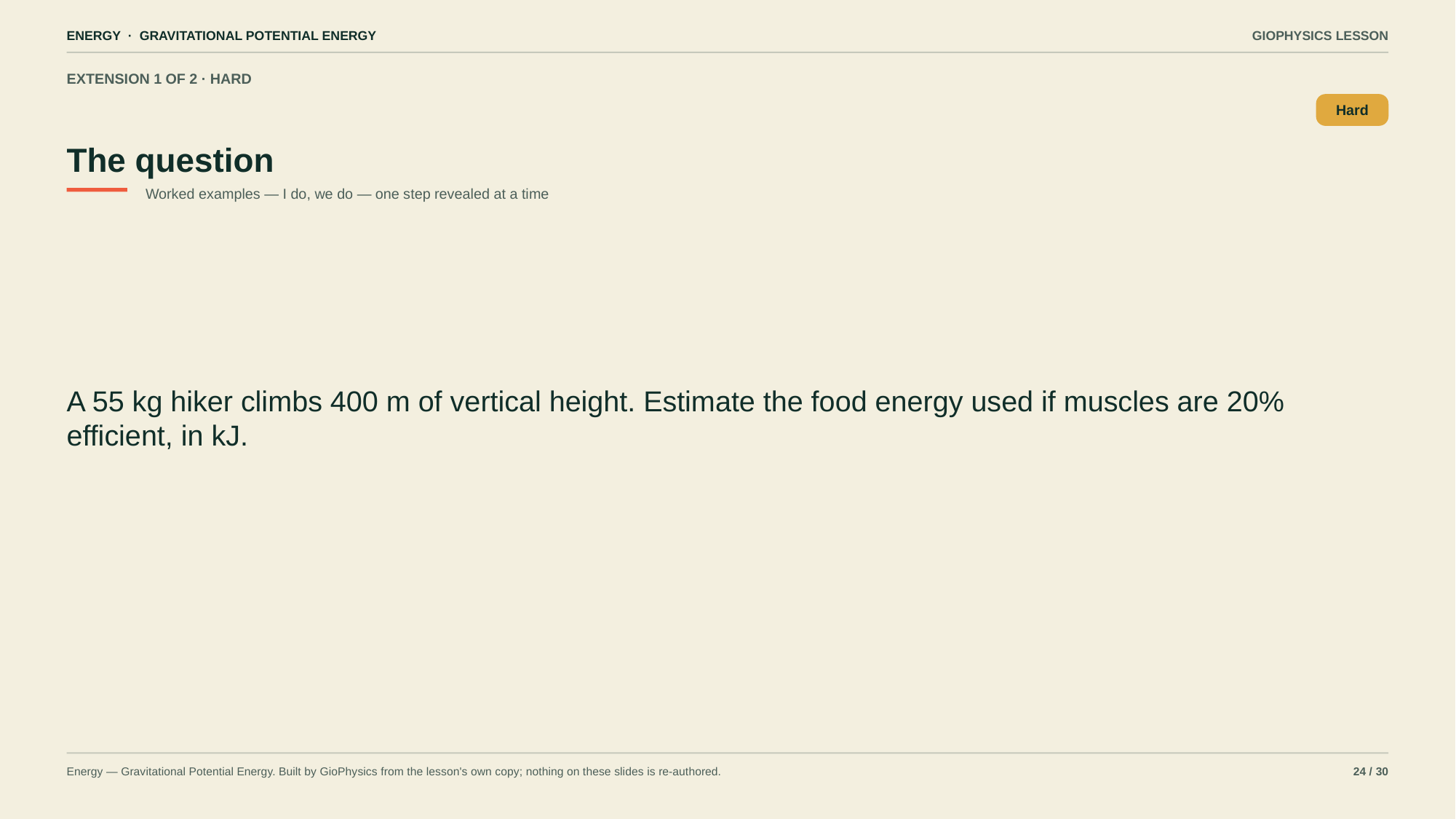

ENERGY  ·  GRAVITATIONAL POTENTIAL ENERGY
GIOPHYSICS LESSON

EXTENSION 1 OF 2 · HARD
The question

Hard
Worked examples — I do, we do — one step revealed at a time

A 55 kg hiker climbs 400 m of vertical height. Estimate the food energy used if muscles are 20% efficient, in kJ.

Energy — Gravitational Potential Energy. Built by GioPhysics from the lesson's own copy; nothing on these slides is re-authored.
24 / 30